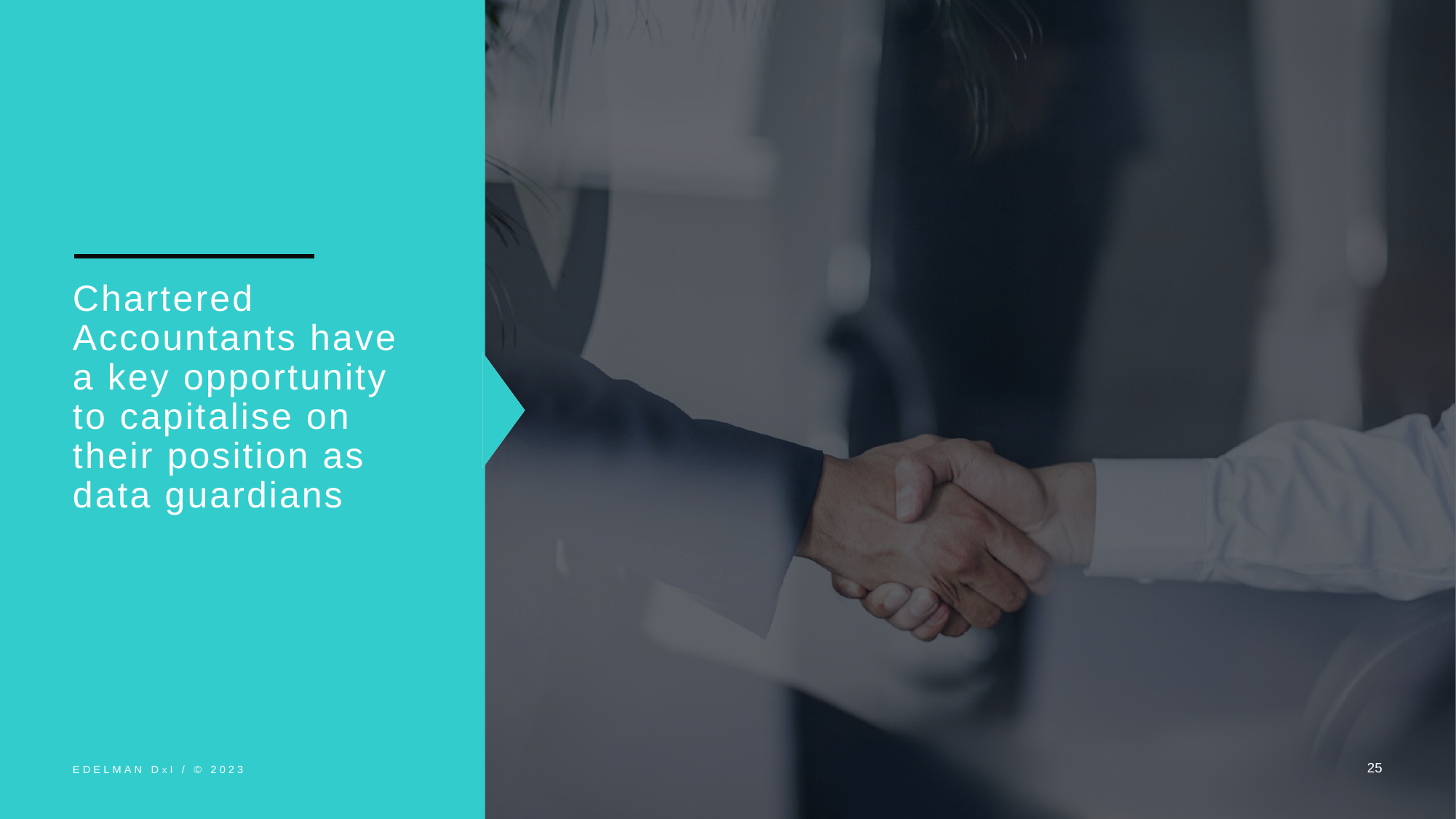

# Chartered Accountants have a key opportunity to capitalise on their position as data guardians
25